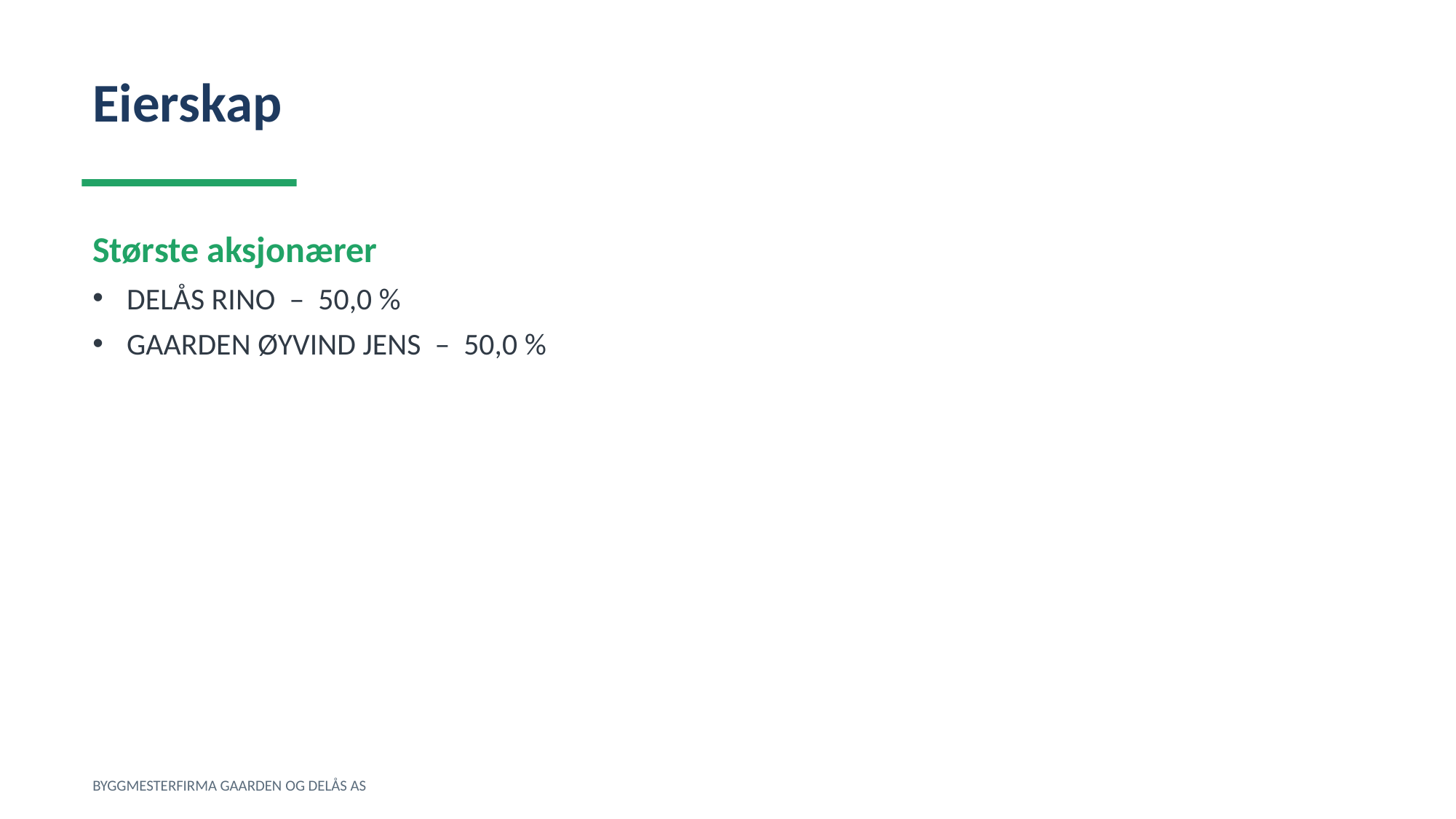

Eierskap

Største aksjonærer
DELÅS RINO  –  50,0 %
GAARDEN ØYVIND JENS  –  50,0 %
BYGGMESTERFIRMA GAARDEN OG DELÅS AS